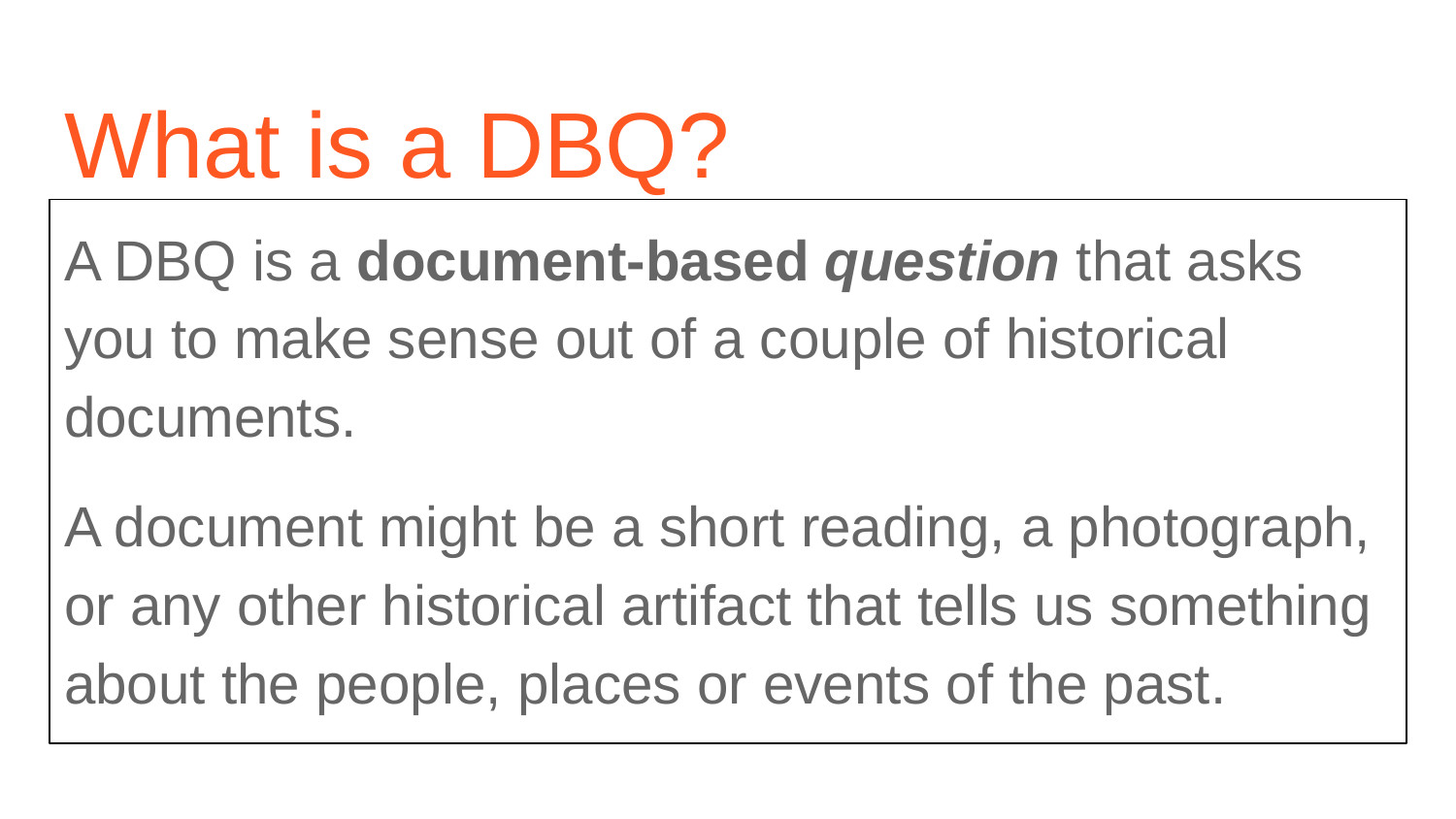

# What is a DBQ?
A DBQ is a document-based question that asks you to make sense out of a couple of historical documents.
A document might be a short reading, a photograph, or any other historical artifact that tells us something about the people, places or events of the past.